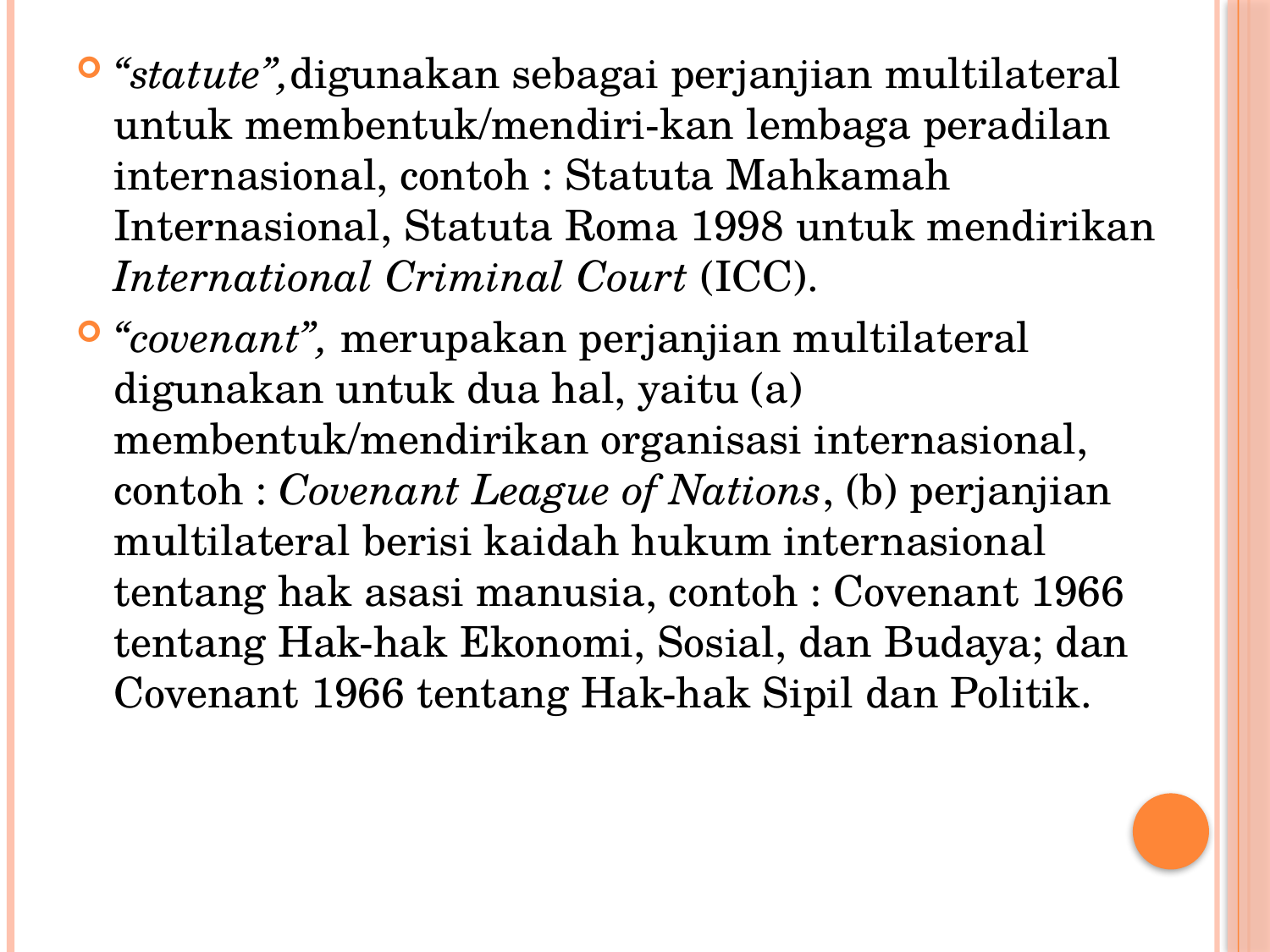

#
“statute”,digunakan sebagai perjanjian multilateral untuk membentuk/mendiri-kan lembaga peradilan internasional, contoh : Statuta Mahkamah Internasional, Statuta Roma 1998 untuk mendirikan International Criminal Court (ICC).
“covenant”, merupakan perjanjian multilateral digunakan untuk dua hal, yaitu (a) membentuk/mendirikan organisasi internasional, contoh : Covenant League of Nations, (b) perjanjian multilateral berisi kaidah hukum internasional tentang hak asasi manusia, contoh : Covenant 1966 tentang Hak-hak Ekonomi, Sosial, dan Budaya; dan Covenant 1966 tentang Hak-hak Sipil dan Politik.